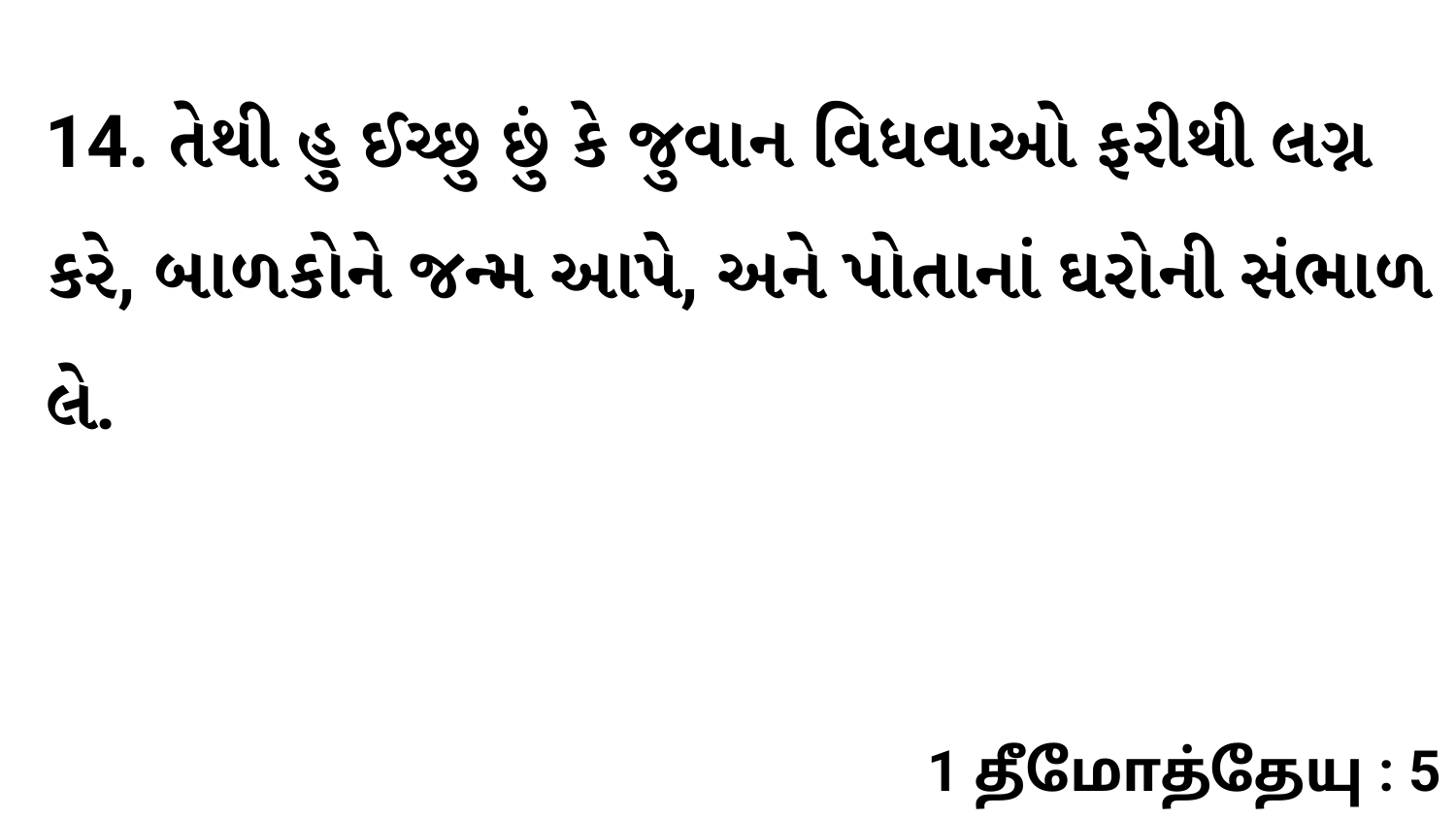

14. તેથી હુ ઈચ્છુ છું કે જુવાન વિધવાઓ ફરીથી લગ્ન કરે, બાળકોને જન્મ આપે, અને પોતાનાં ઘરોની સંભાળ લે.
1 தீமோத்தேயு : 5